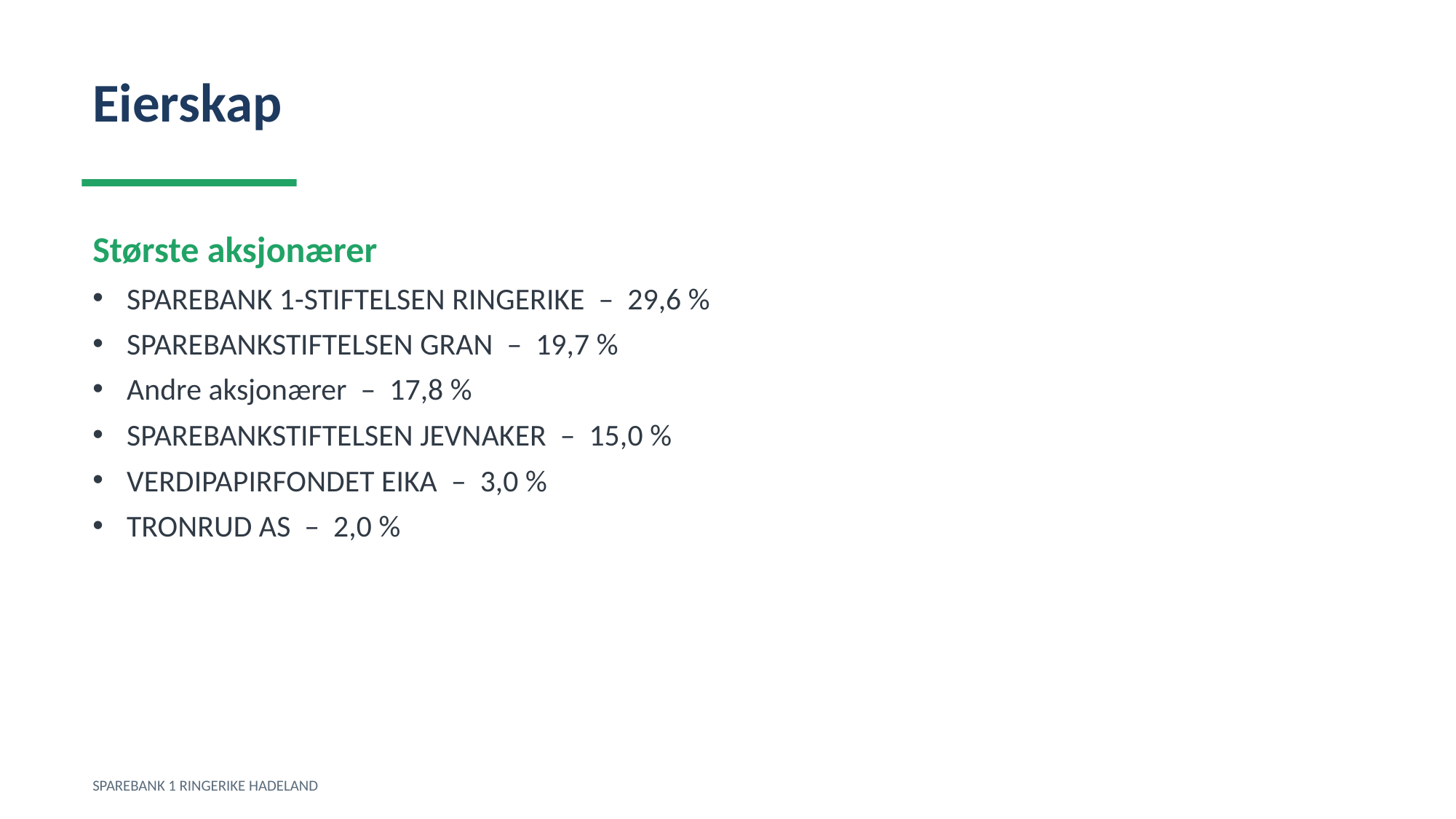

Eierskap

Største aksjonærer
SPAREBANK 1-STIFTELSEN RINGERIKE  –  29,6 %
SPAREBANKSTIFTELSEN GRAN  –  19,7 %
Andre aksjonærer  –  17,8 %
SPAREBANKSTIFTELSEN JEVNAKER  –  15,0 %
VERDIPAPIRFONDET EIKA  –  3,0 %
TRONRUD AS  –  2,0 %
SPAREBANK 1 RINGERIKE HADELAND